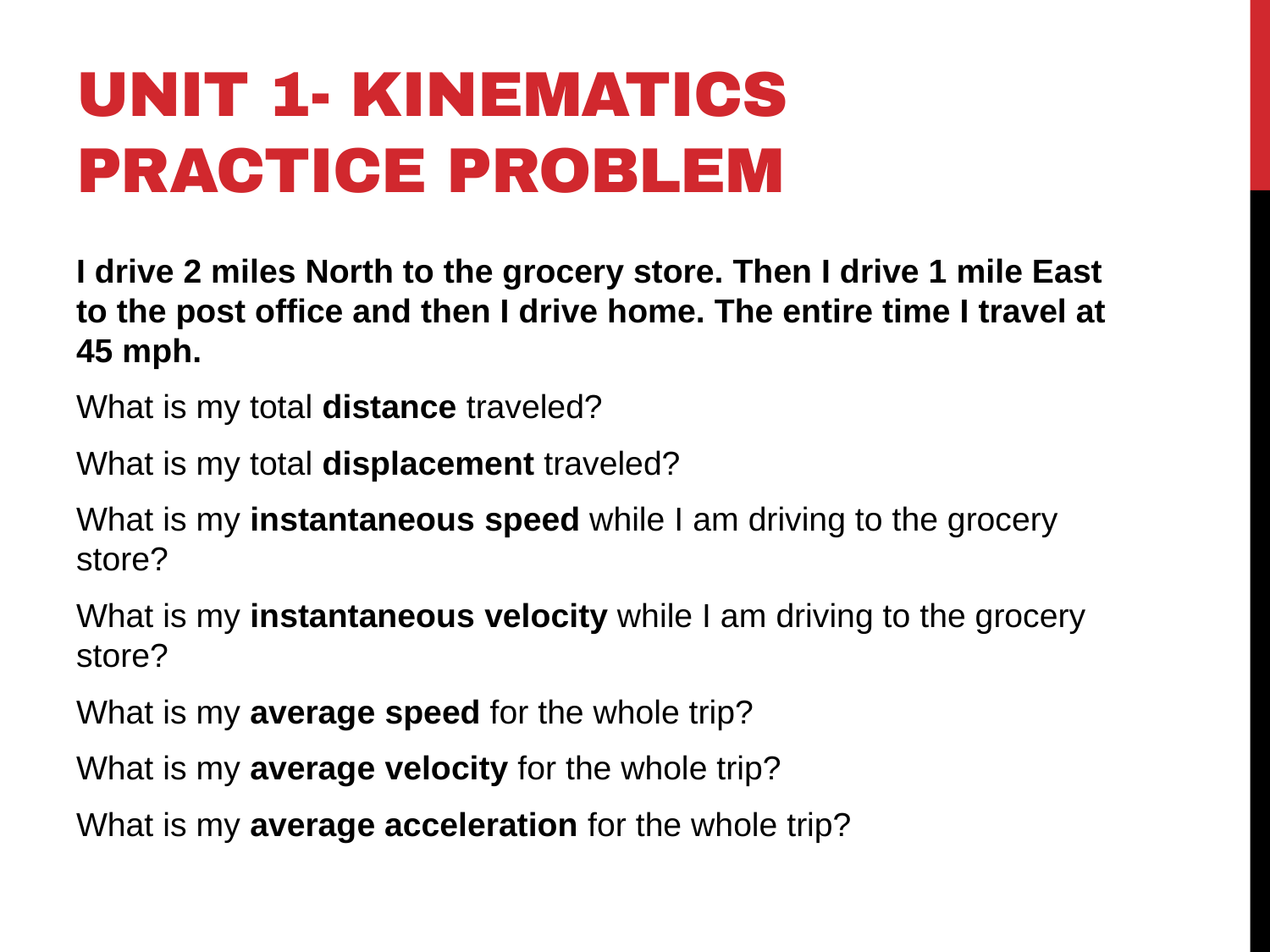

# Unit 1- Kinematics Practice Problem
I drive 2 miles North to the grocery store. Then I drive 1 mile East to the post office and then I drive home. The entire time I travel at 45 mph.
What is my total distance traveled?
What is my total displacement traveled?
What is my instantaneous speed while I am driving to the grocery store?
What is my instantaneous velocity while I am driving to the grocery store?
What is my average speed for the whole trip?
What is my average velocity for the whole trip?
What is my average acceleration for the whole trip?